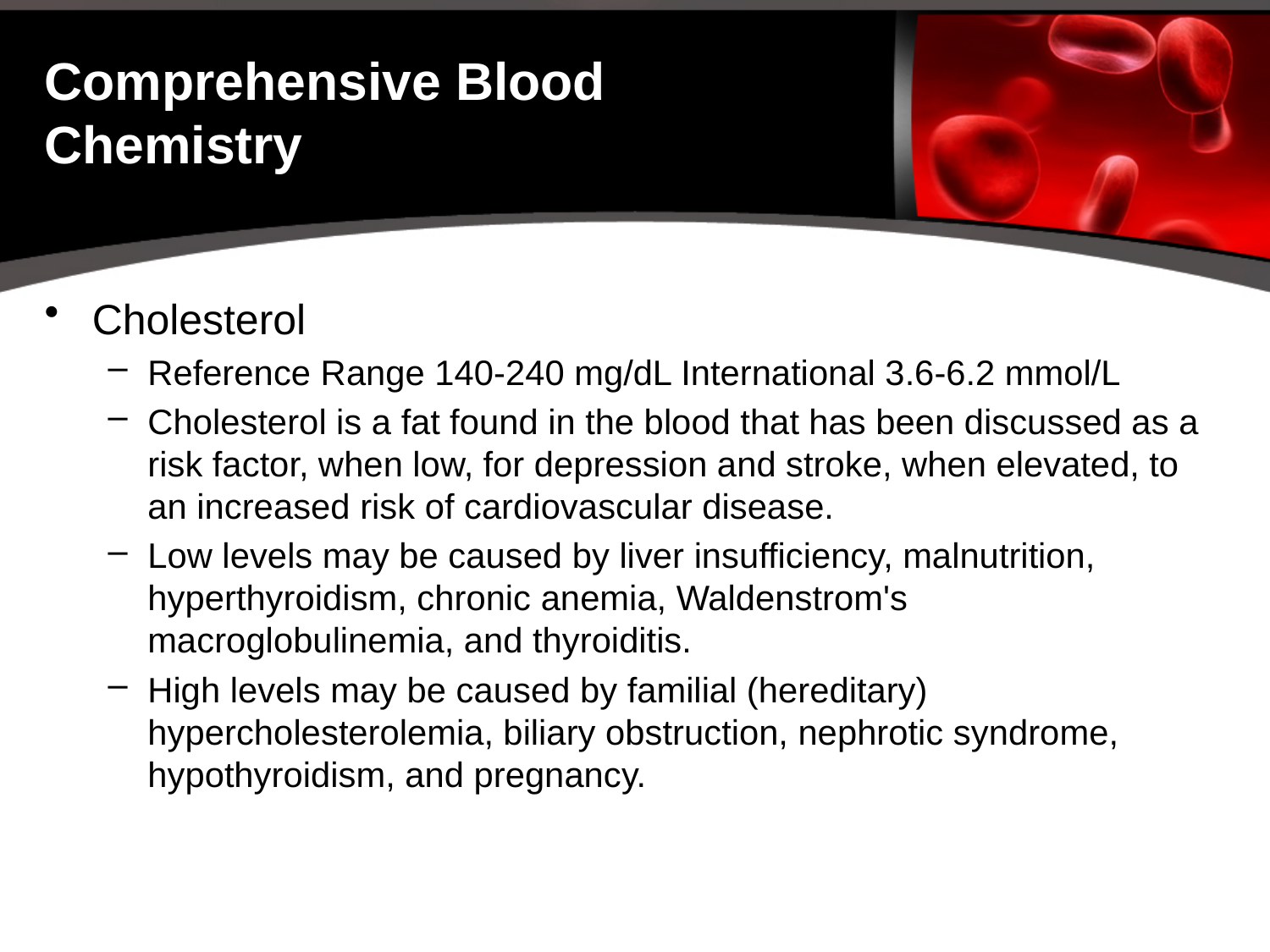

# Comprehensive Blood Chemistry
Cholesterol
Reference Range 140-240 mg/dL International 3.6-6.2 mmol/L
Cholesterol is a fat found in the blood that has been discussed as a risk factor, when low, for depression and stroke, when elevated, to an increased risk of cardiovascular disease.
Low levels may be caused by liver insufficiency, malnutrition, hyperthyroidism, chronic anemia, Waldenstrom's macroglobulinemia, and thyroiditis.
High levels may be caused by familial (hereditary) hypercholesterolemia, biliary obstruction, nephrotic syndrome, hypothyroidism, and pregnancy.